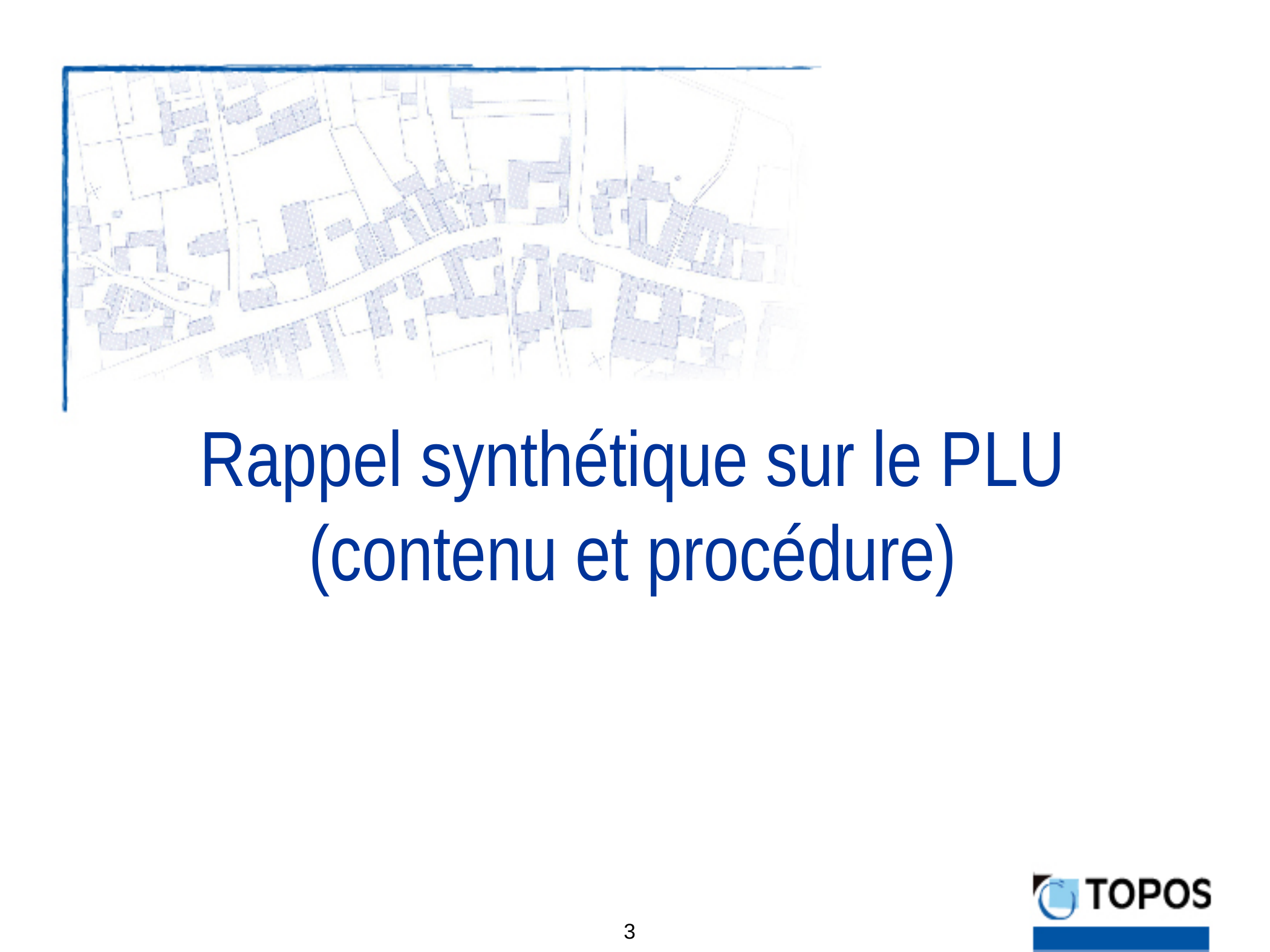

Rappel synthétique sur le PLU (contenu et procédure)
3